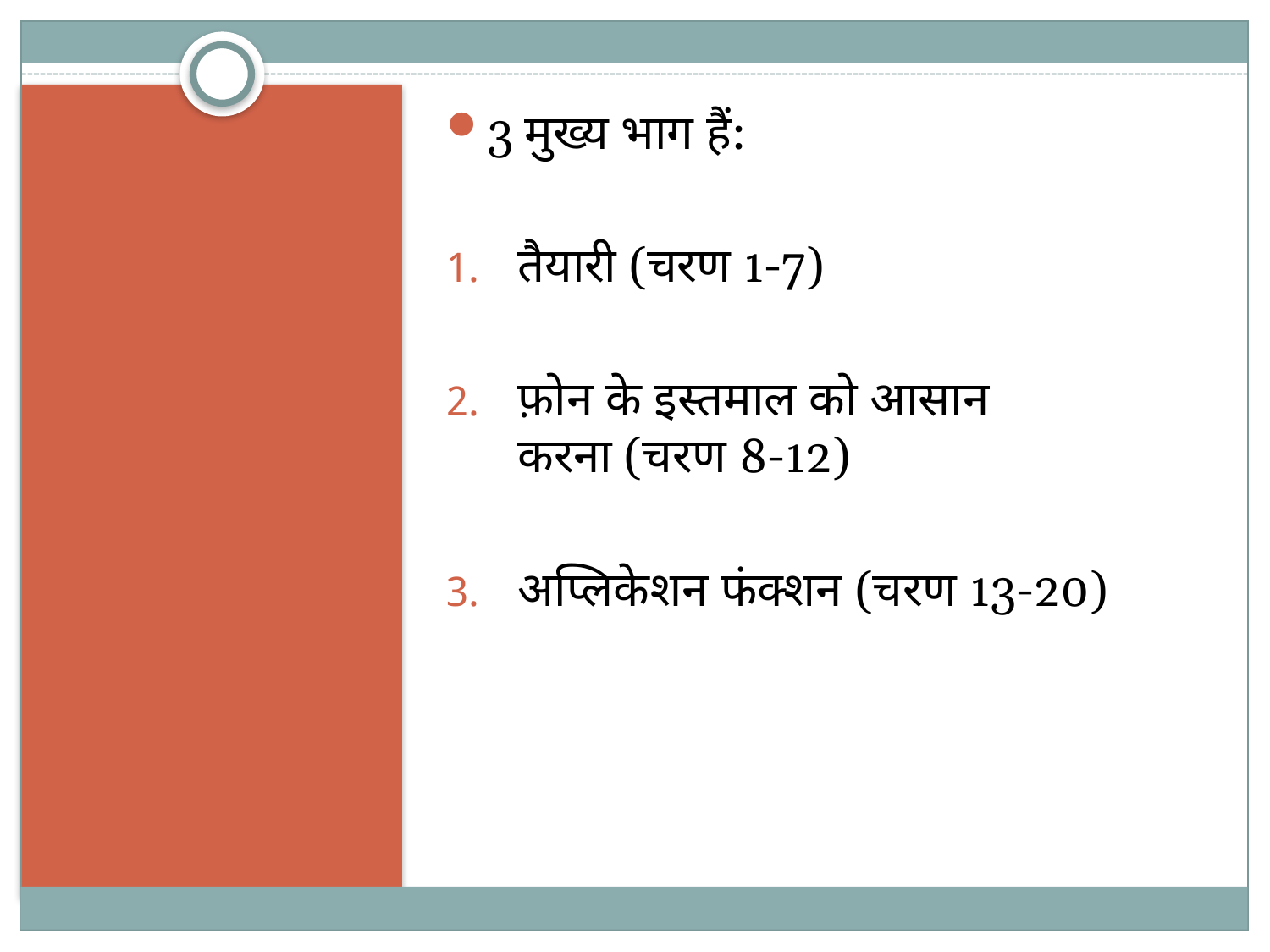

3 मुख्य भाग हैं:

तैयारी (चरण 1-7)

फ़ोन के इस्तमाल को आसान करना (चरण 8-12)

अप्लिकेशन फंक्शन (चरण 13-20)
#